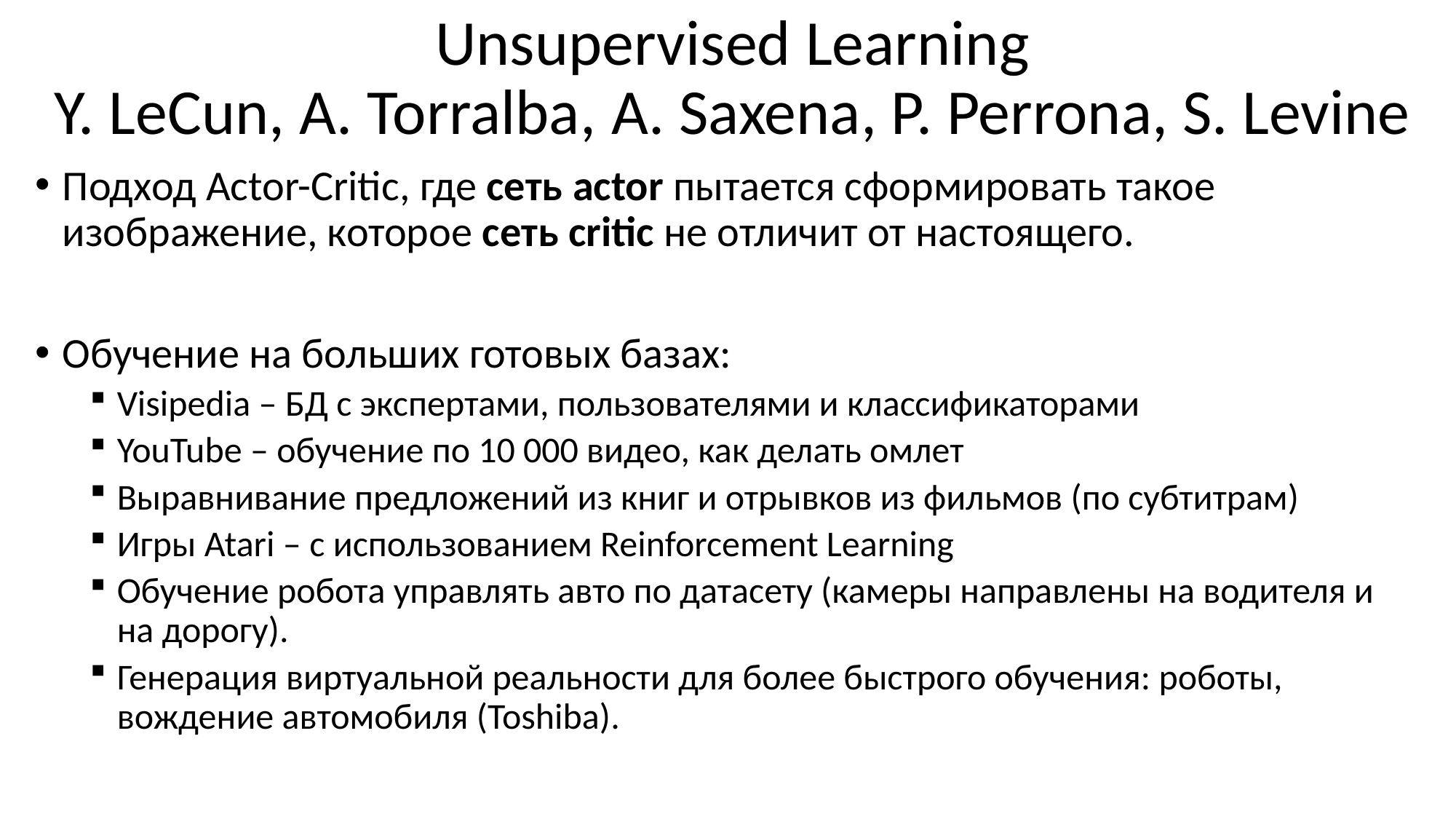

# Unsupervised Learning Y. LeCun, A. Torralba, A. Saxena, P. Perrona, S. Levine
Подход Actor-Critic, где сеть actor пытается сформировать такое изображение, которое сеть critic не отличит от настоящего.

Обучение на больших готовых базах:
Visipedia – БД с экспертами, пользователями и классификаторами
YouTube – обучение по 10 000 видео, как делать омлет
Выравнивание предложений из книг и отрывков из фильмов (по субтитрам)
Игры Atari – с использованием Reinforcement Learning
Обучение робота управлять авто по датасету (камеры направлены на водителя и на дорогу).
Генерация виртуальной реальности для более быстрого обучения: роботы, вождение автомобиля (Toshiba).